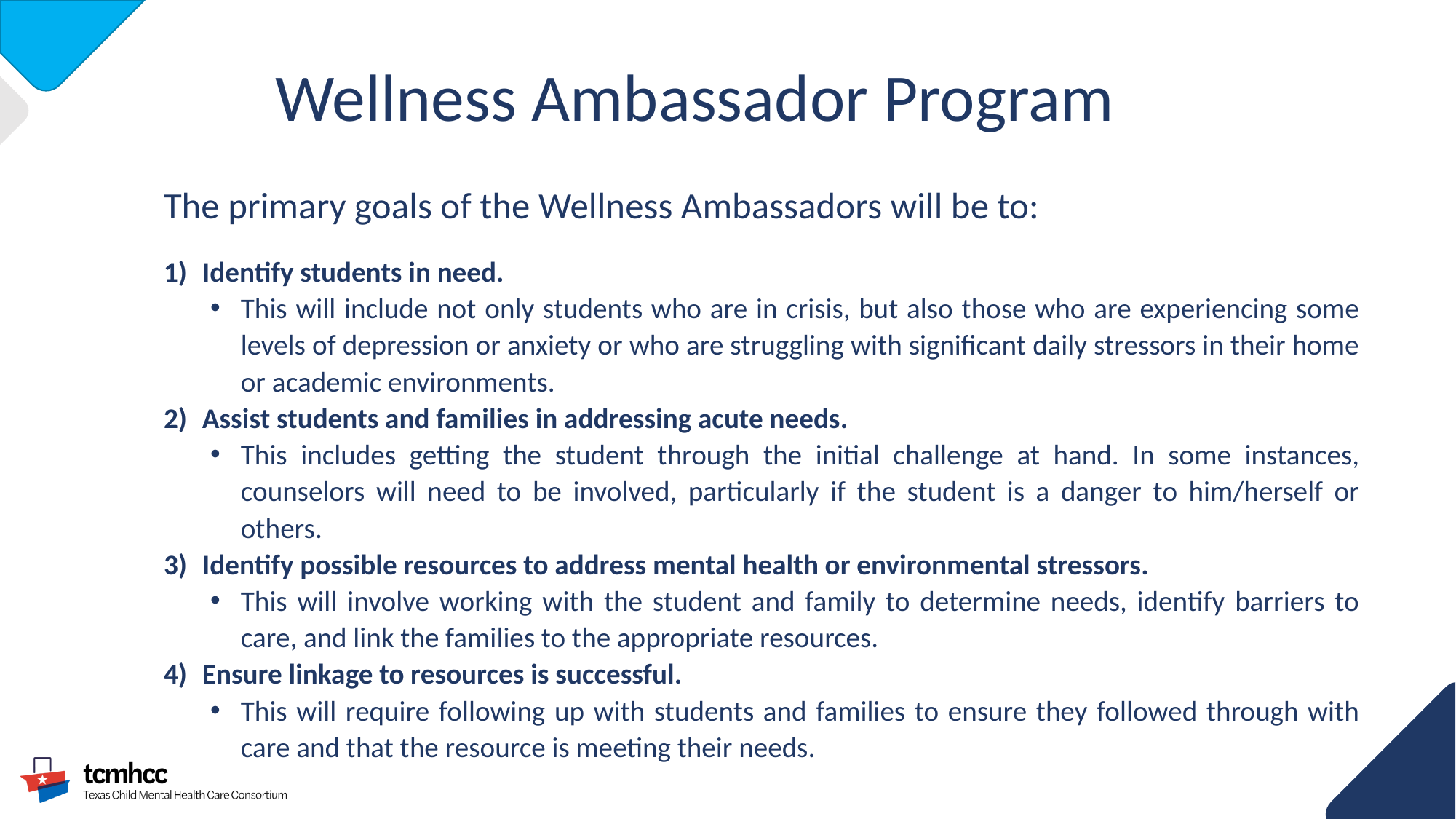

# Wellness Ambassador Program
The primary goals of the Wellness Ambassadors will be to:

Identify students in need.
This will include not only students who are in crisis, but also those who are experiencing some levels of depression or anxiety or who are struggling with significant daily stressors in their home or academic environments.
Assist students and families in addressing acute needs.
This includes getting the student through the initial challenge at hand. In some instances, counselors will need to be involved, particularly if the student is a danger to him/herself or others.
Identify possible resources to address mental health or environmental stressors.
This will involve working with the student and family to determine needs, identify barriers to care, and link the families to the appropriate resources.
Ensure linkage to resources is successful.
This will require following up with students and families to ensure they followed through with care and that the resource is meeting their needs.